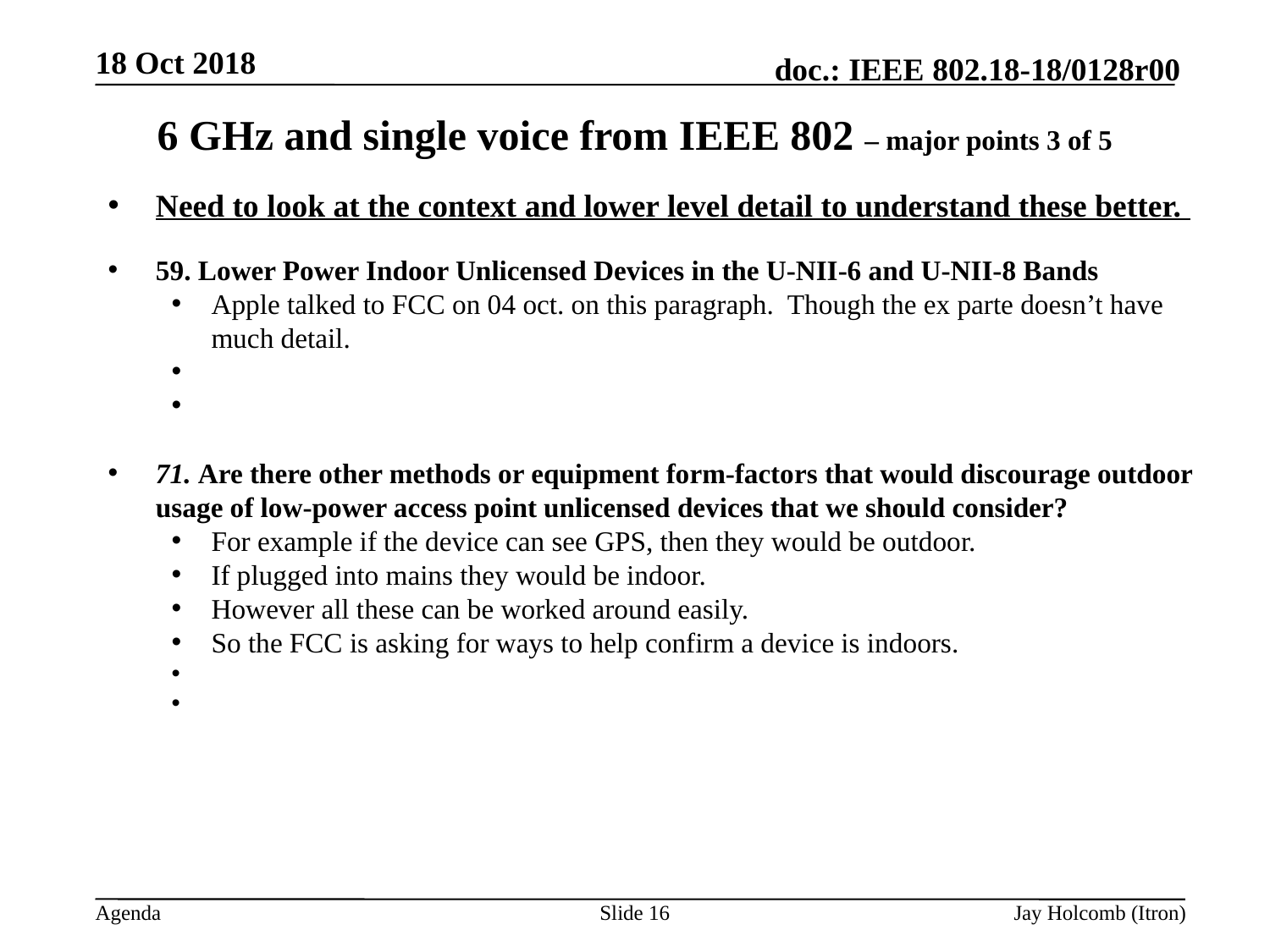

18 Oct 2018
# 6 GHz and single voice from IEEE 802 – major points 3 of 5

Need to look at the context and lower level detail to understand these better.

59. Lower Power Indoor Unlicensed Devices in the U-NII-6 and U-NII-8 Bands
Apple talked to FCC on 04 oct. on this paragraph.  Though the ex parte doesn’t have much detail.

71. Are there other methods or equipment form-factors that would discourage outdoor usage of low-power access point unlicensed devices that we should consider?
For example if the device can see GPS, then they would be outdoor.
If plugged into mains they would be indoor.
However all these can be worked around easily.
So the FCC is asking for ways to help confirm a device is indoors.

Slide 16
Jay Holcomb (Itron)